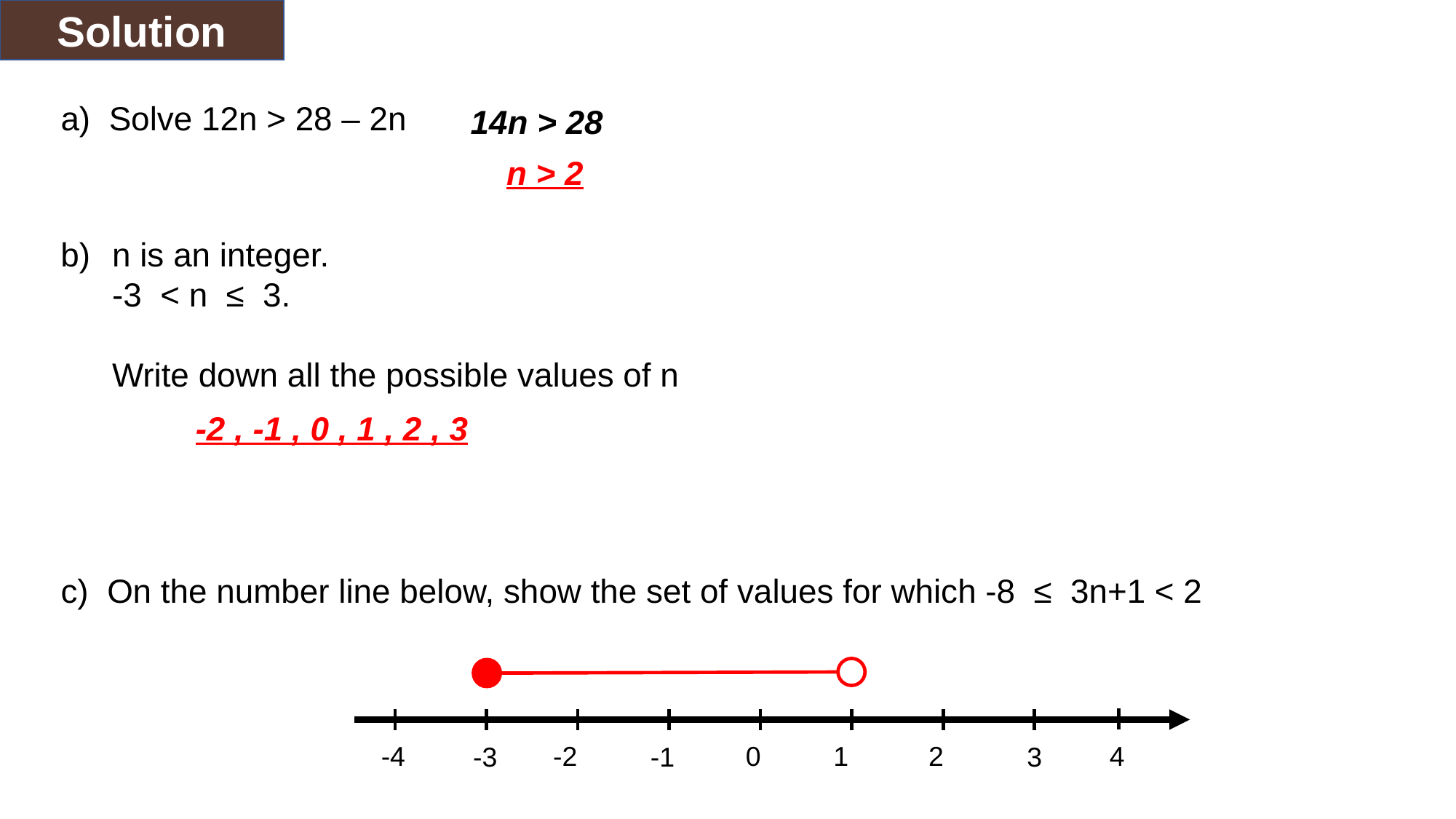

Solution
a)  Solve 12n > 28 – 2n
14n > 28
n > 2
b)
n is an integer.
-3  < n  ≤  3.

Write down all the possible values of n
-2 , -1 , 0 , 1 , 2 , 3
c)  On the number line below, show the set of values for which -8  ≤  3n+1 < 2

-4
0
1
4
-2
2
-3
-1
3